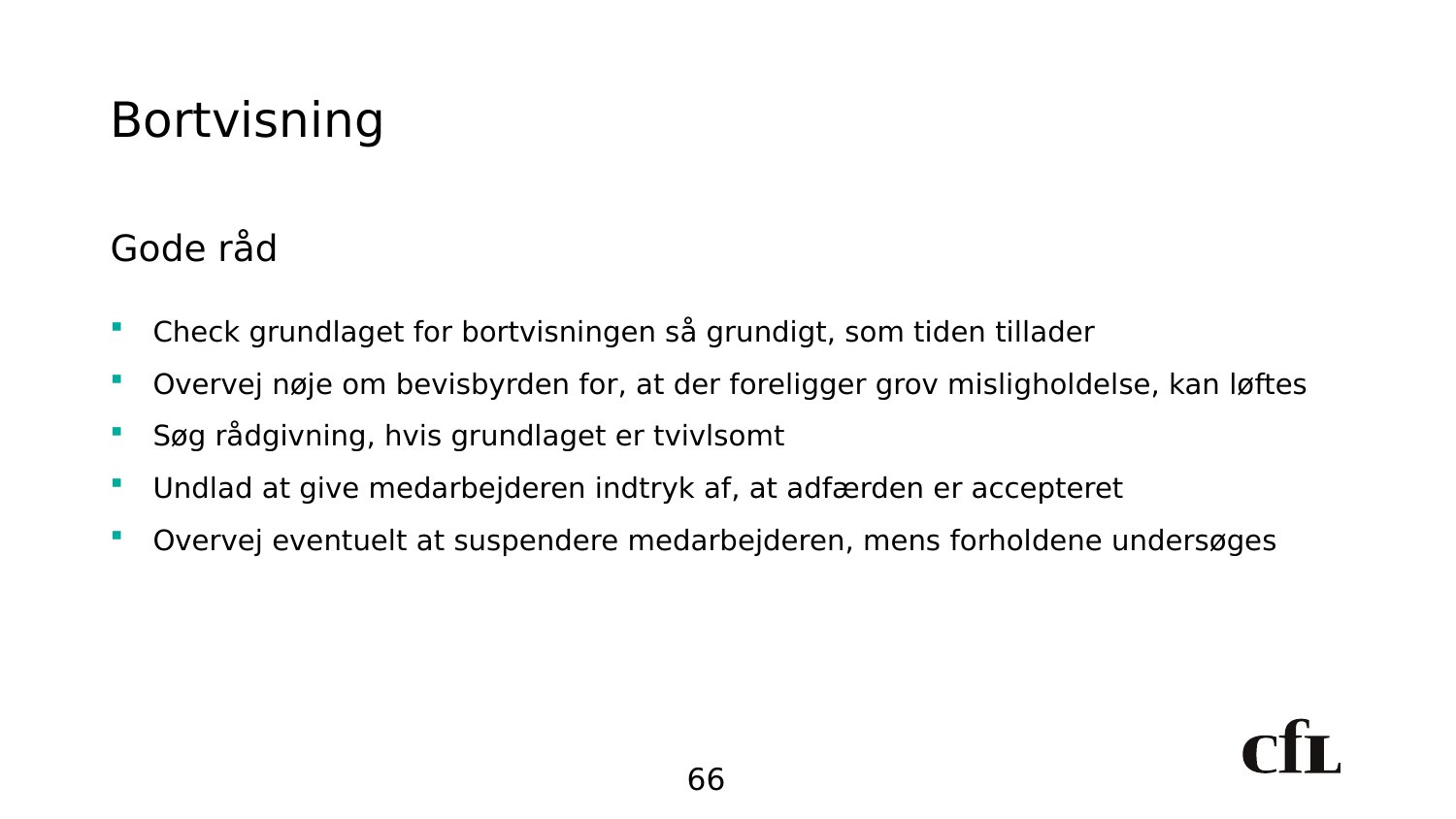

# Bortvisning
Gode råd

Check grundlaget for bortvisningen så grundigt, som tiden tillader
Overvej nøje om bevisbyrden for, at der foreligger grov misligholdelse, kan løftes
Søg rådgivning, hvis grundlaget er tvivlsomt
Undlad at give medarbejderen indtryk af, at adfærden er accepteret
Overvej eventuelt at suspendere medarbejderen, mens forholdene undersøges